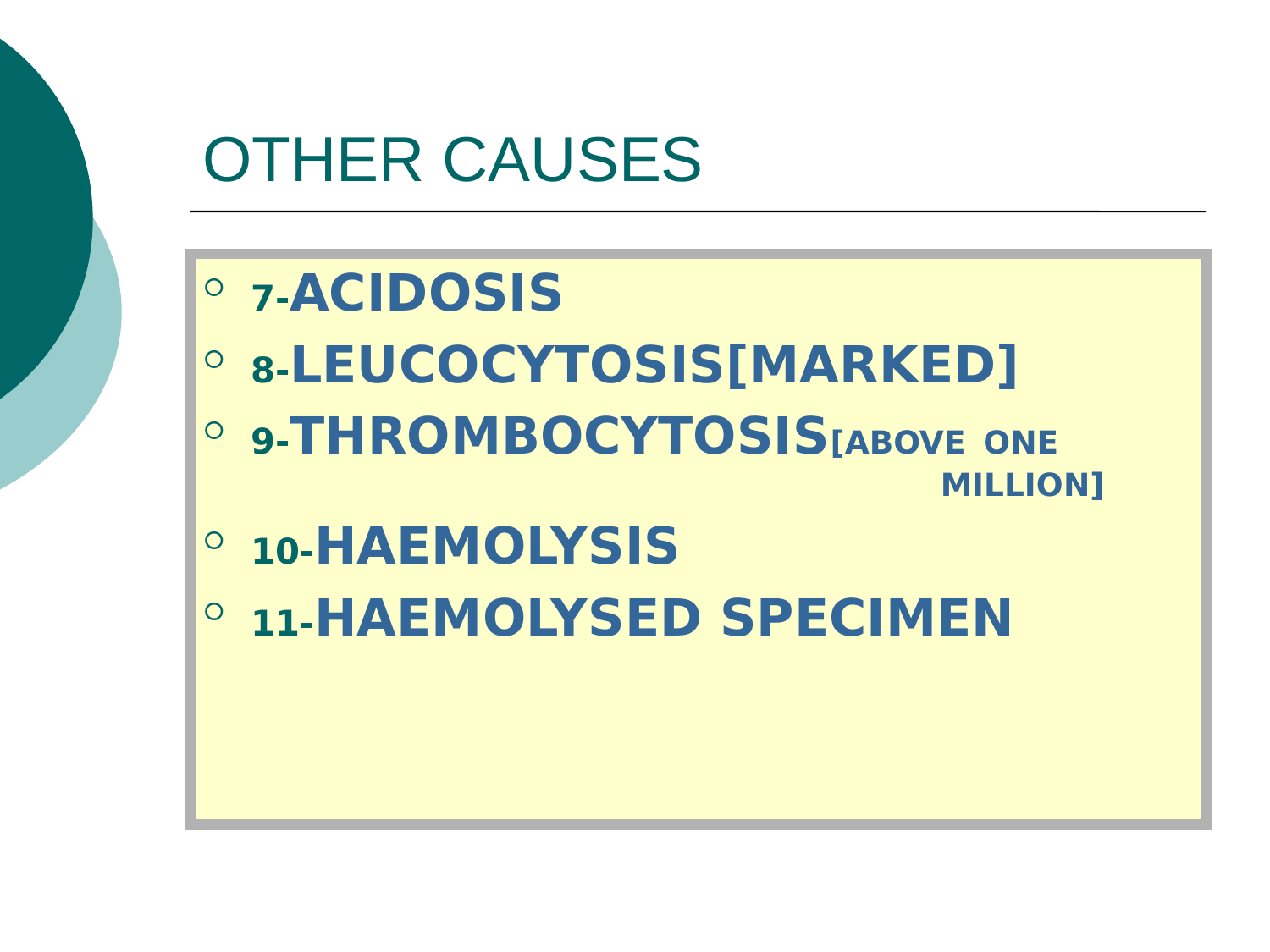

# OTHER CAUSES
7-ACIDOSIS
8-LEUCOCYTOSIS[MARKED]
9-THROMBOCYTOSIS[ABOVE ONE  						     MILLION]
10-HAEMOLYSIS
11-HAEMOLYSED SPECIMEN